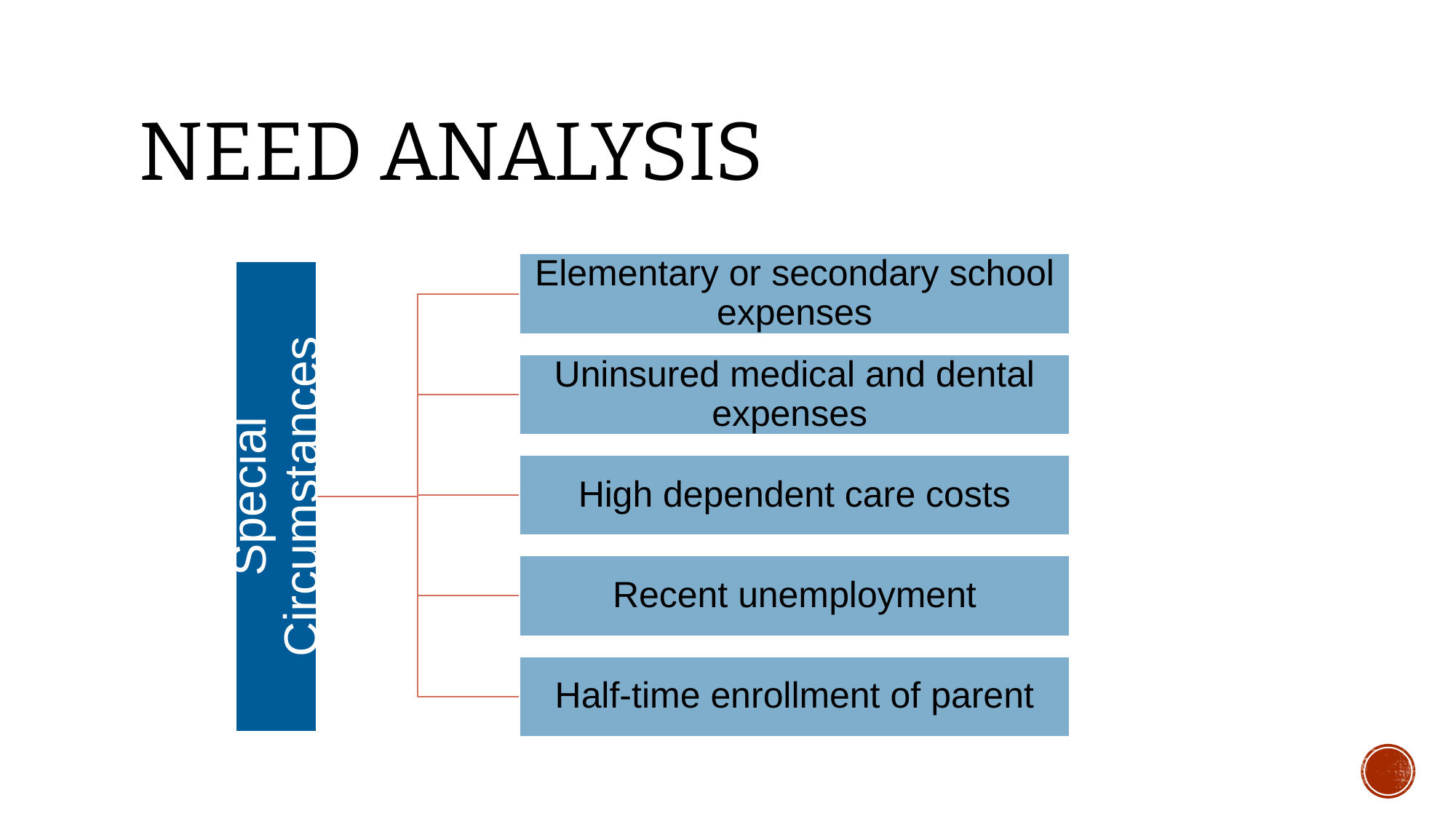

# Need Analysis

Special Circumstances
Elementary or secondary school expenses
Uninsured medical and dental expenses
High dependent care costs
Recent unemployment
Half-time enrollment of parent